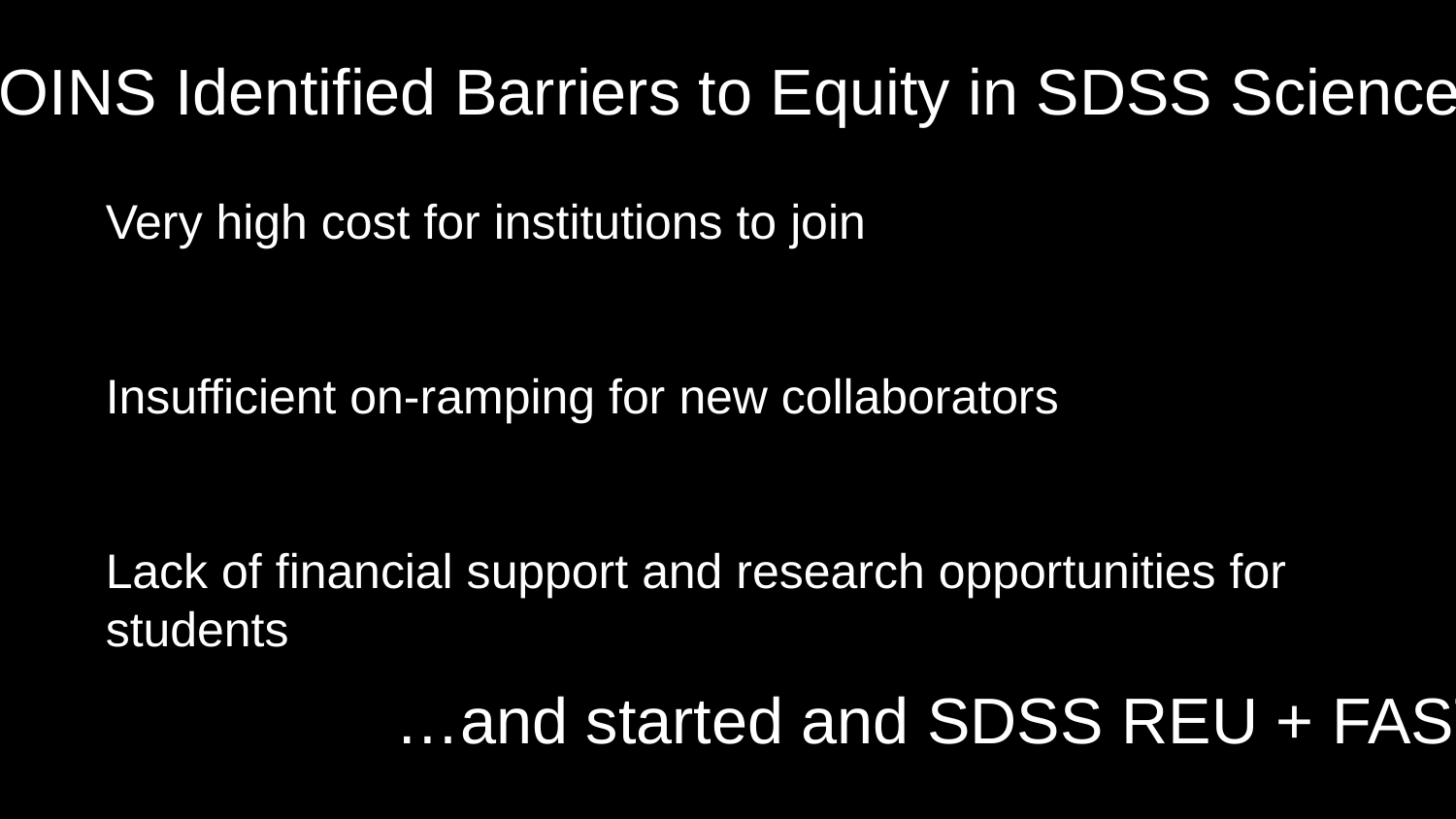

COINS Identified Barriers to Equity in SDSS Science…
Very high cost for institutions to join

Insufficient on-ramping for new collaborators

Lack of financial support and research opportunities for students
…and started and SDSS REU + FAST